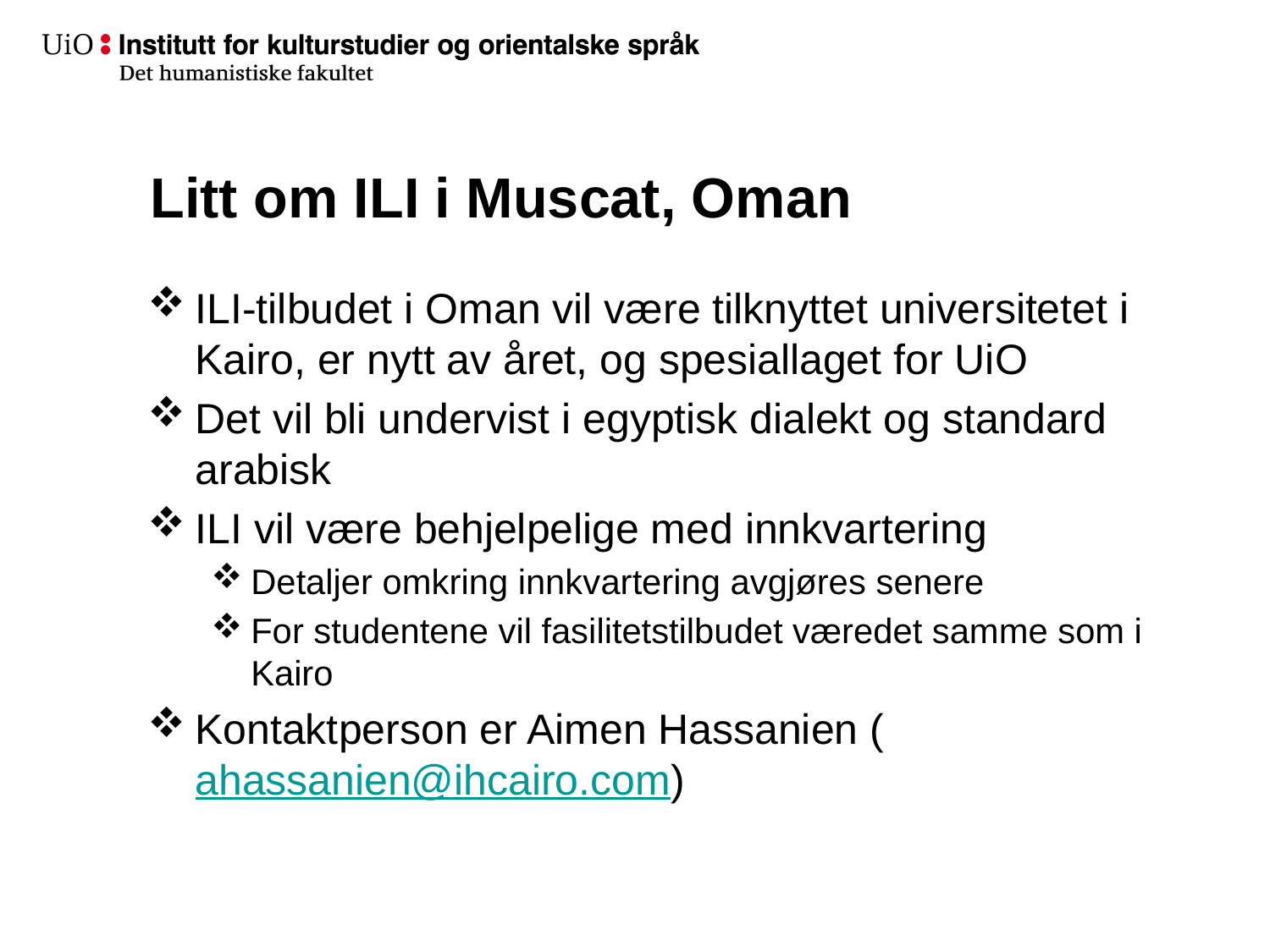

# Litt om ILI i Muscat, Oman
ILI-tilbudet i Oman vil være tilknyttet universitetet i Kairo, er nytt av året, og spesiallaget for UiO
Det vil bli undervist i egyptisk dialekt og standard arabisk
ILI vil være behjelpelige med innkvartering
Detaljer omkring innkvartering avgjøres senere
For studentene vil fasilitetstilbudet væredet samme som i Kairo
Kontaktperson er Aimen Hassanien (ahassanien@ihcairo.com)